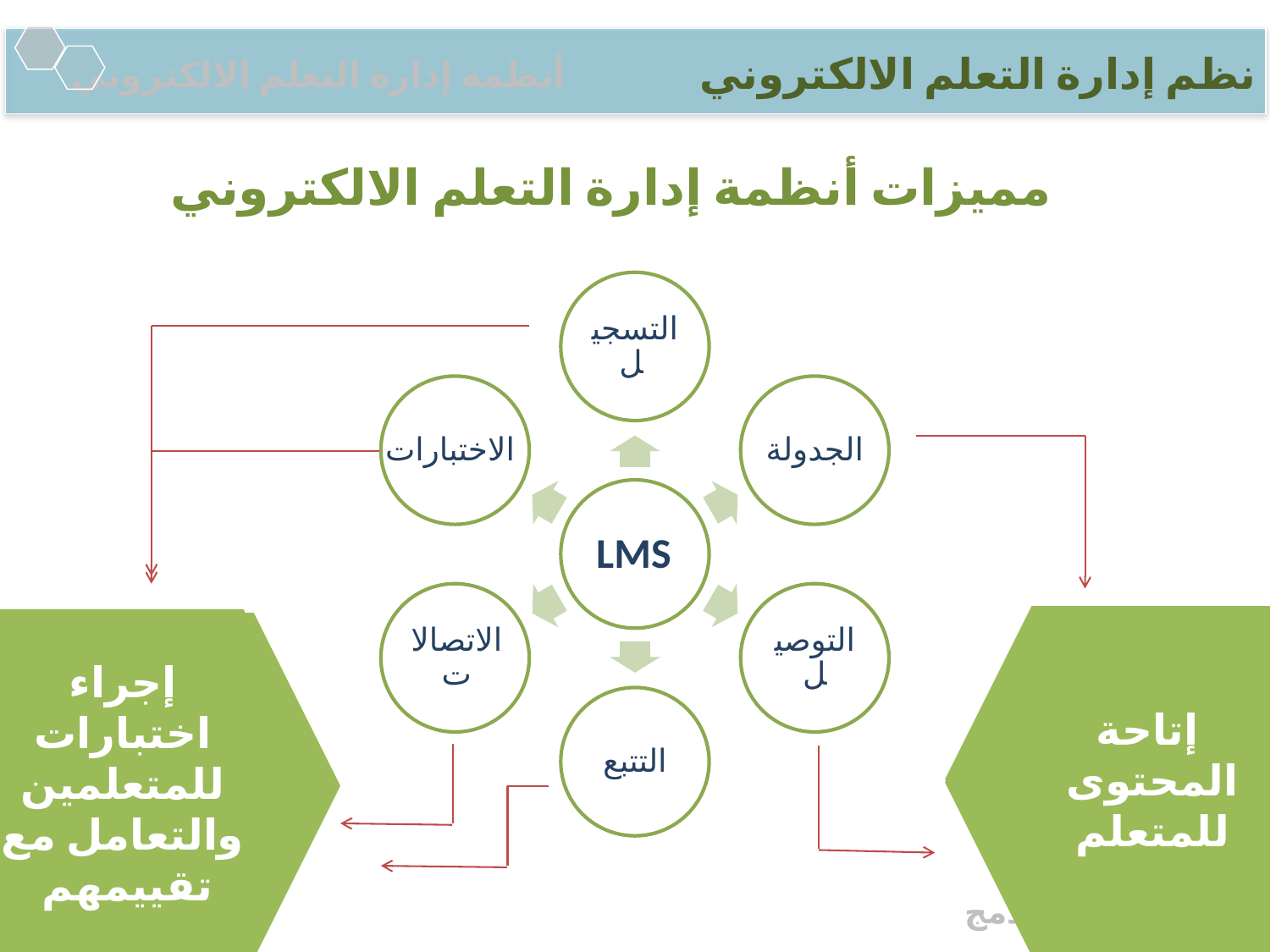

نظم إدارة التعلم الالكتروني
أنظمة إدارة التعلم الالكتروني
مميزات أنظمة إدارة التعلم الالكتروني

التسجيل

الاختبارات

الجدولة

LMS

الاتصالات

التوصيل
 إتاحة المحتوى للمتعلم
إجراء اختبارات للمتعلمين والتعامل مع تقييمهم
متابعة أداء المتعلم
و إصدار التقارير
إدراج وإدارة
بيانات المتعلمين
          جدولة المقرر         ووضع خطة للتعليم.
التواصل بين المتعلمين من خلال المحادثة، ومنتديات النقاش، والبريد، ومشاركة الشاشات.

التتبع
التعلم الالكتروني والمدمج